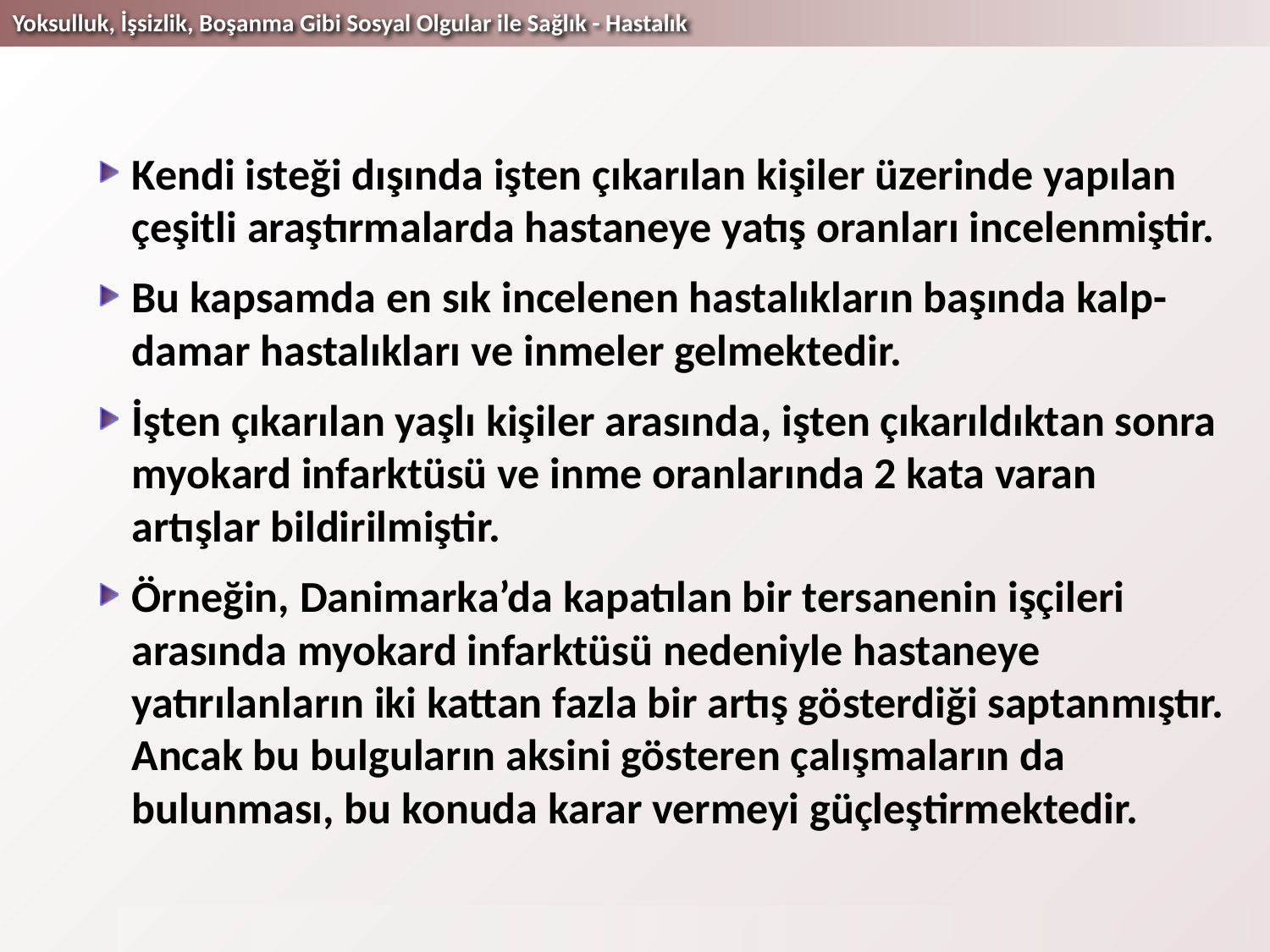

Kendi isteği dışında işten çıkarılan kişiler üzerinde yapılan çeşitli araştırmalarda hastaneye yatış oranları incelenmiştir.
Bu kapsamda en sık incelenen hastalıkların başında kalp-damar hastalıkları ve inmeler gelmektedir.
İşten çıkarılan yaşlı kişiler arasında, işten çıkarıldıktan sonra myokard infarktüsü ve inme oranlarında 2 kata varan artışlar bildirilmiştir.
Örneğin, Danimarka’da kapatılan bir tersanenin işçileri arasında myokard infarktüsü nedeniyle hastaneye yatırılanların iki kattan fazla bir artış gösterdiği saptanmıştır. Ancak bu bulguların aksini gösteren çalışmaların da bulunması, bu konuda karar vermeyi güçleştirmektedir.